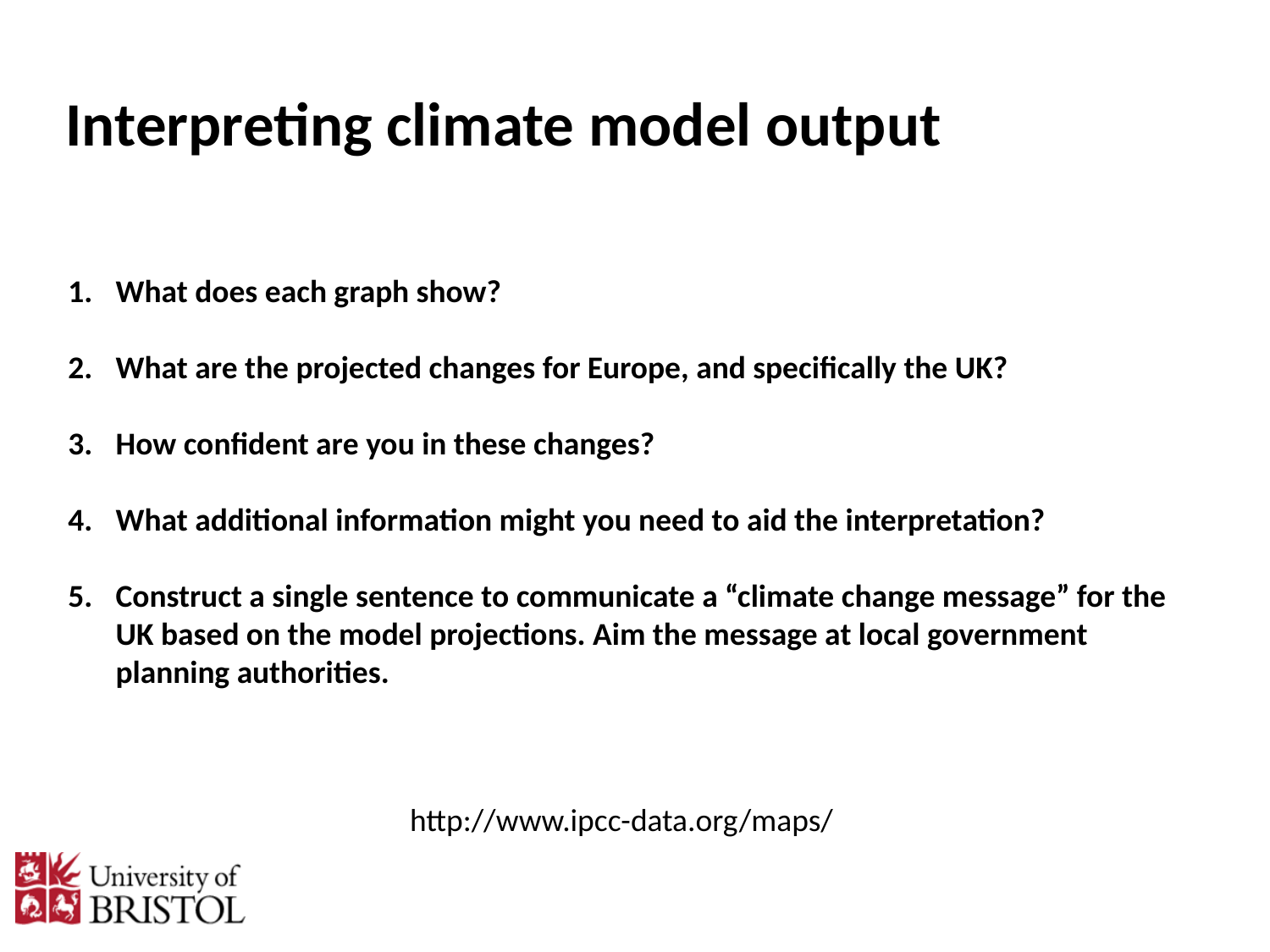

# Interpreting climate model output
What does each graph show?

What are the projected changes for Europe, and specifically the UK?

How confident are you in these changes?

What additional information might you need to aid the interpretation?

Construct a single sentence to communicate a “climate change message” for the UK based on the model projections. Aim the message at local government planning authorities.

http://www.ipcc-data.org/maps/